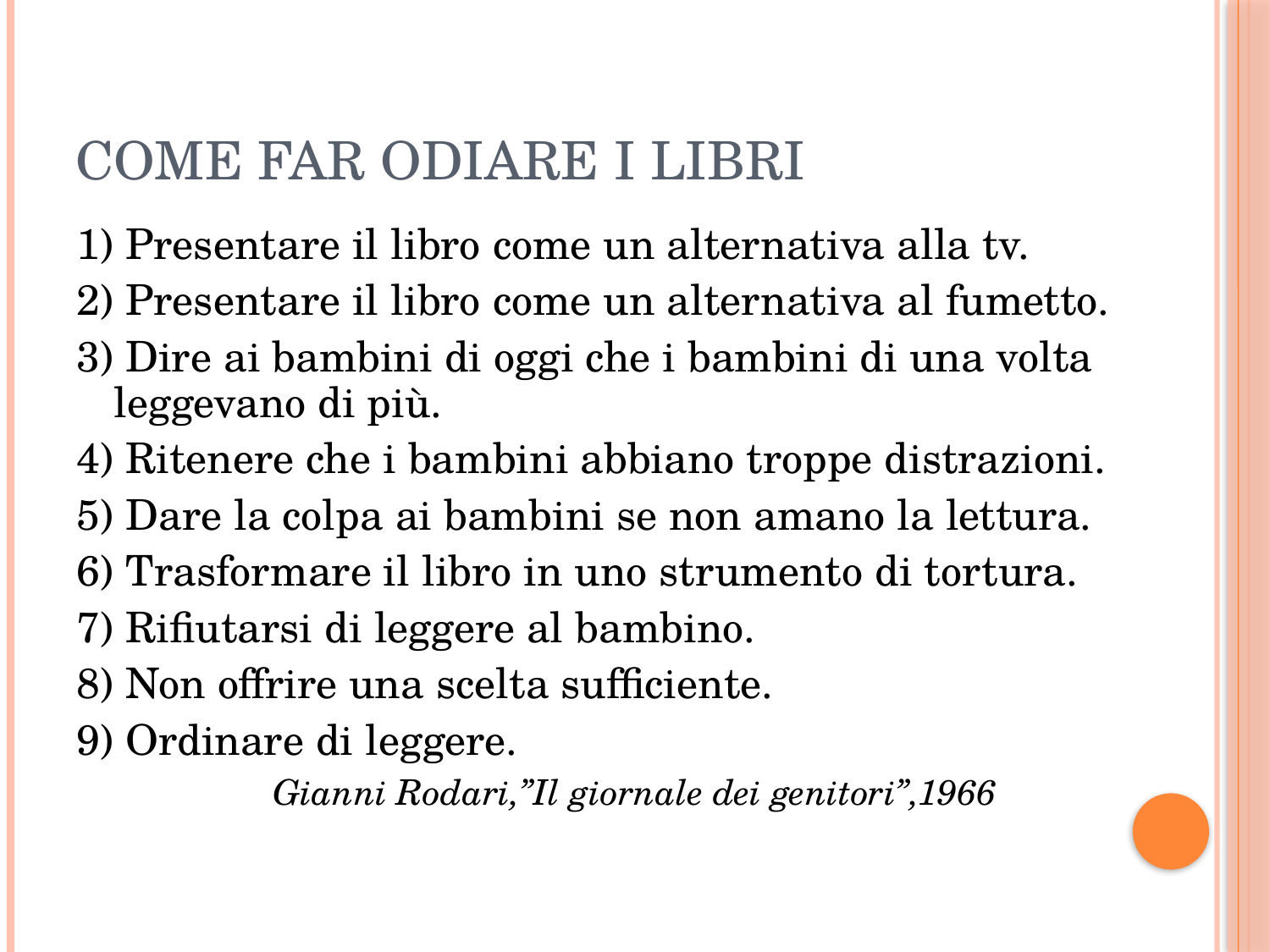

# Come far odiare i libri
1) Presentare il libro come un alternativa alla tv.
2) Presentare il libro come un alternativa al fumetto.
3) Dire ai bambini di oggi che i bambini di una volta leggevano di più.
4) Ritenere che i bambini abbiano troppe distrazioni.
5) Dare la colpa ai bambini se non amano la lettura.
6) Trasformare il libro in uno strumento di tortura.
7) Rifiutarsi di leggere al bambino.
8) Non offrire una scelta sufficiente.
9) Ordinare di leggere.
Gianni Rodari,”Il giornale dei genitori”,1966